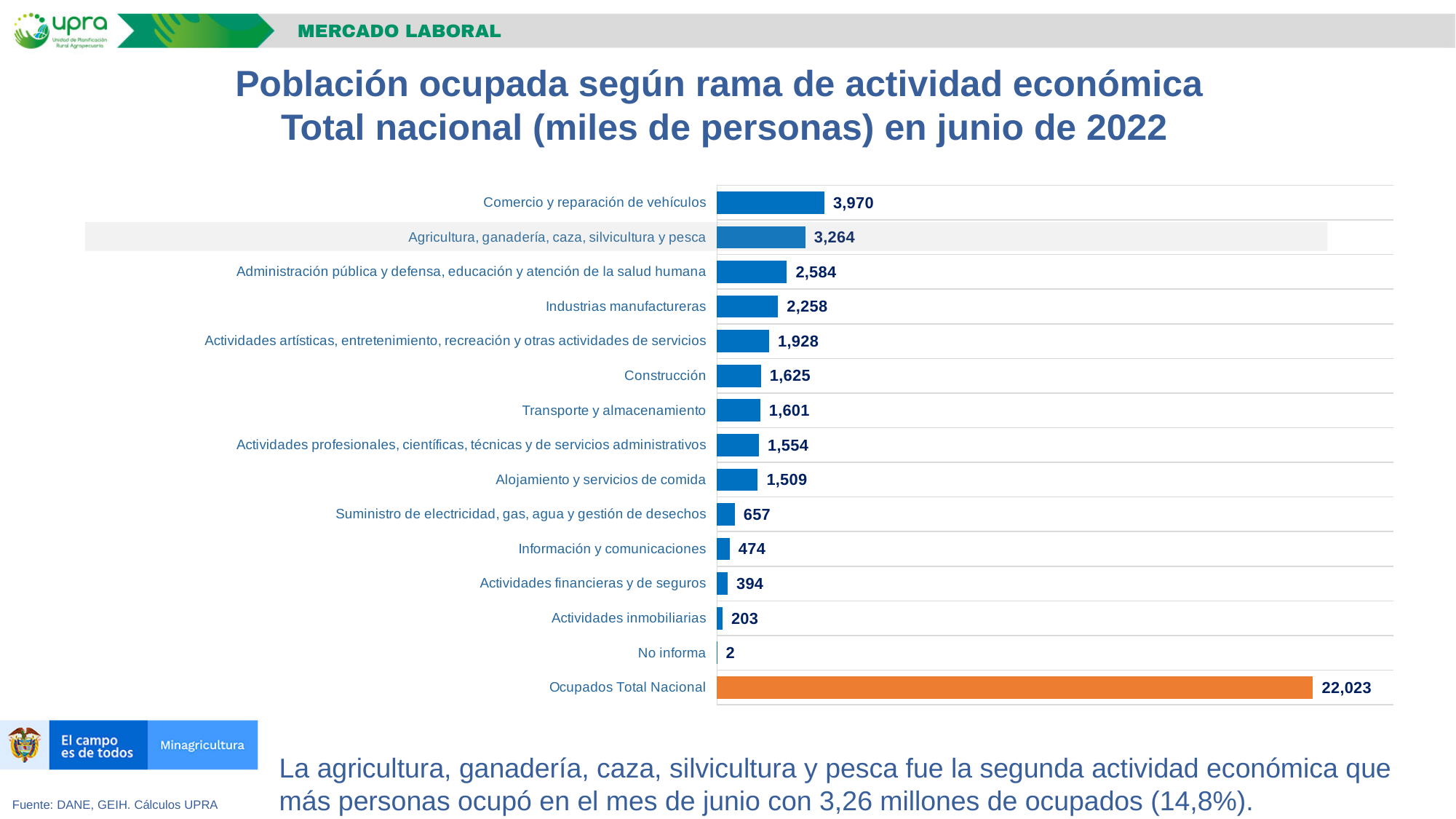

MERCADO LABORAL
Población ocupada según rama de actividad económica
Total nacional (miles de personas) en junio de 2022

### Chart

| Category |  |
|---|---|
| Ocupados Total Nacional | 22022.596 |
| No informa | 2.344 |
| Actividades inmobiliarias | 202.627 |
| Actividades financieras y de seguros | 393.675 |
| Información y comunicaciones | 474.13 |
| Suministro de electricidad, gas, agua y gestión de desechos | 656.986 |
| Alojamiento y servicios de comida | 1509.21 |
| Actividades profesionales, científicas, técnicas y de servicios administrativos | 1554.329 |
| Transporte y almacenamiento | 1600.916 |
| Construcción | 1624.669 |
| Actividades artísticas, entretenimiento, recreación y otras actividades de servicios | 1927.525 |
| Industrias manufactureras | 2258.12 |
| Administración pública y defensa, educación y atención de la salud humana | 2583.708 |
| Agricultura, ganadería, caza, silvicultura y pesca | 3264.137 |
| Comercio y reparación de vehículos | 3970.221 |
La agricultura, ganadería, caza, silvicultura y pesca fue la segunda actividad económica que más personas ocupó en el mes de junio con 3,26 millones de ocupados (14,8%).
Fuente: DANE, GEIH. Cálculos UPRA